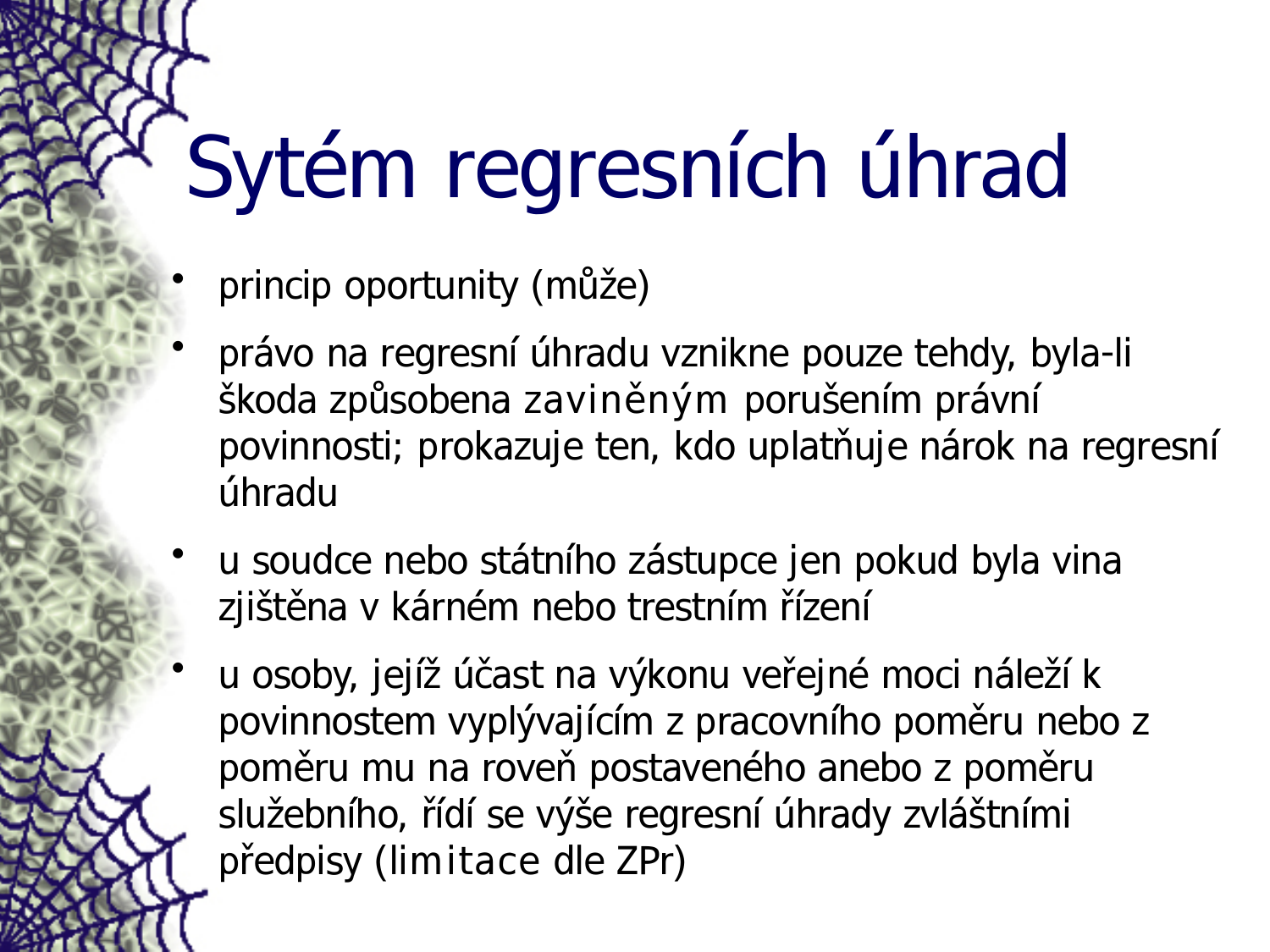

# Sytém regresních úhrad
princip oportunity (může)
právo na regresní úhradu vznikne pouze tehdy, byla-li škoda způsobena zaviněným porušením právní povinnosti; prokazuje ten, kdo uplatňuje nárok na regresní úhradu
u soudce nebo státního zástupce jen pokud byla vina zjištěna v kárném nebo trestním řízení
u osoby, jejíž účast na výkonu veřejné moci náleží k povinnostem vyplývajícím z pracovního poměru nebo z poměru mu na roveň postaveného anebo z poměru služebního, řídí se výše regresní úhrady zvláštními předpisy (limitace dle ZPr)